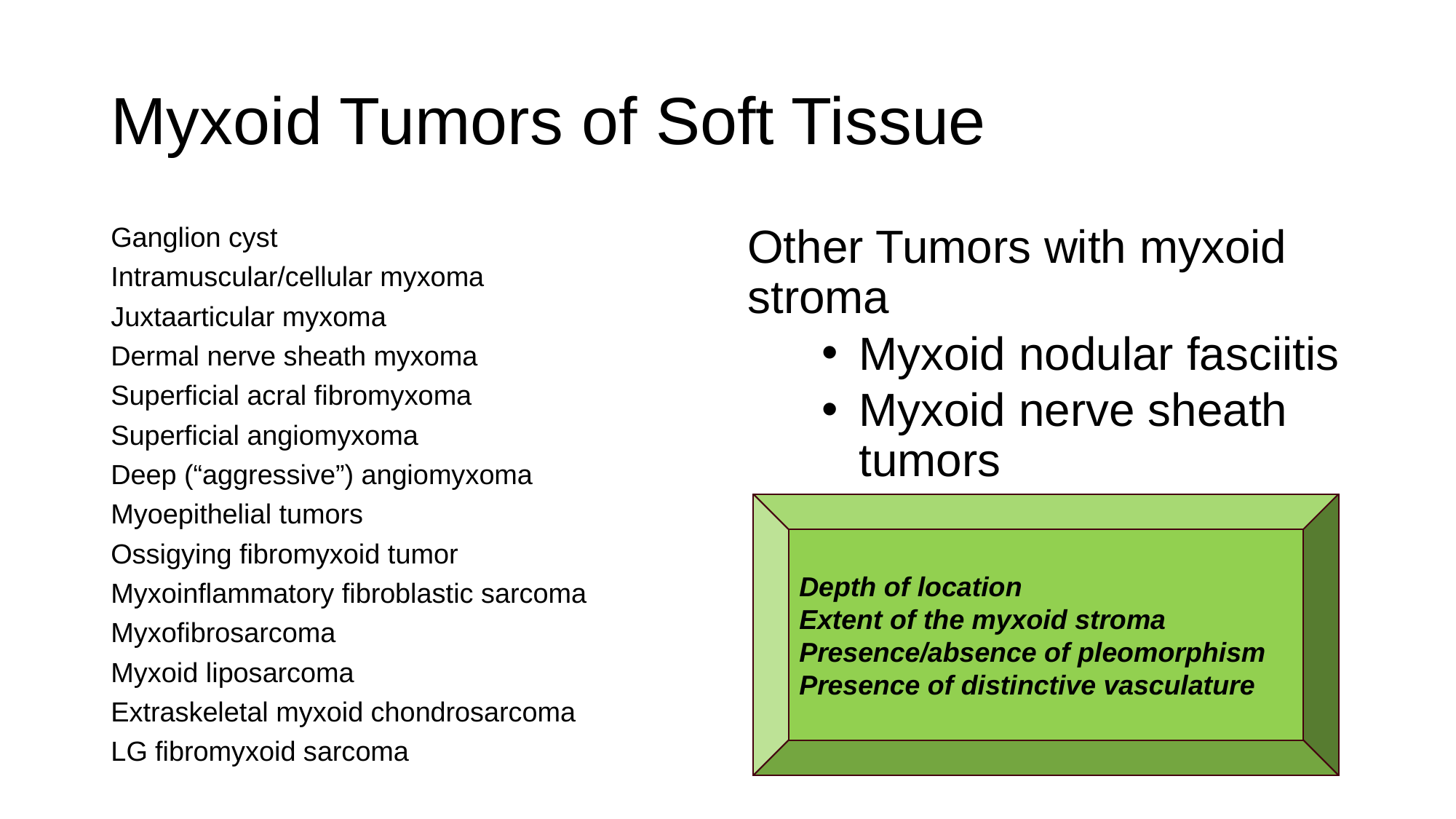

# Myxoid Tumors of Soft Tissue
Ganglion cyst
Intramuscular/cellular myxoma
Juxtaarticular myxoma
Dermal nerve sheath myxoma
Superficial acral fibromyxoma
Superficial angiomyxoma
Deep (“aggressive”) angiomyxoma
Myoepithelial tumors
Ossigying fibromyxoid tumor
Myxoinflammatory fibroblastic sarcoma
Myxofibrosarcoma
Myxoid liposarcoma
Extraskeletal myxoid chondrosarcoma
LG fibromyxoid sarcoma
Other Tumors with myxoid stroma
Myxoid nodular fasciitis
Myxoid nerve sheath tumors
Myxoid DFSP
Myxoid SFT
Myxoid synovial sarcoma
Depth of location
Extent of the myxoid stroma
Presence/absence of pleomorphism
Presence of distinctive vasculature